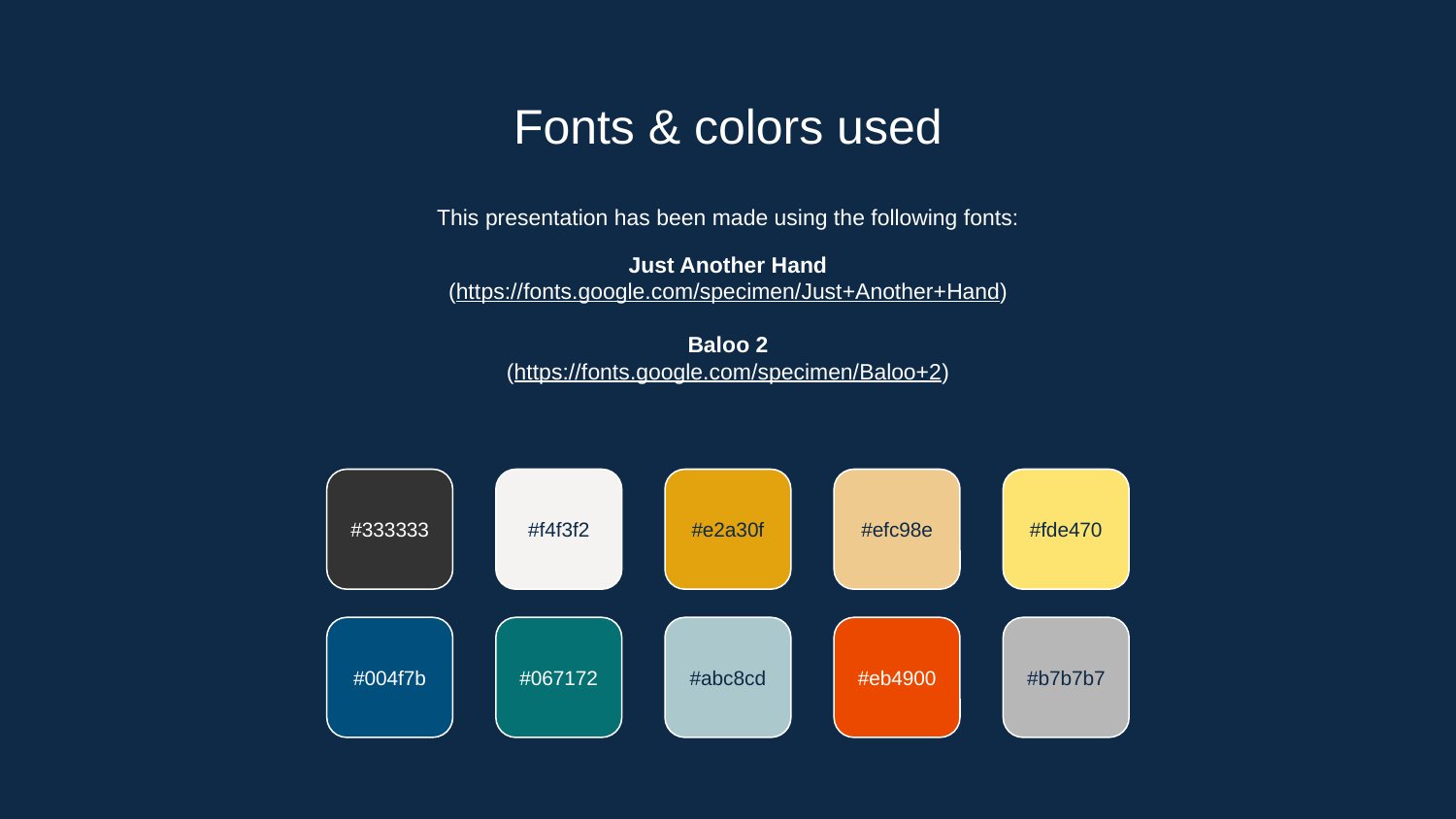

# Fonts & colors used
This presentation has been made using the following fonts:
Just Another Hand
(https://fonts.google.com/specimen/Just+Another+Hand)

Baloo 2
(https://fonts.google.com/specimen/Baloo+2)

#333333
#f4f3f2
#e2a30f
#efc98e
#fde470

#004f7b
#067172
#abc8cd
#eb4900
#b7b7b7